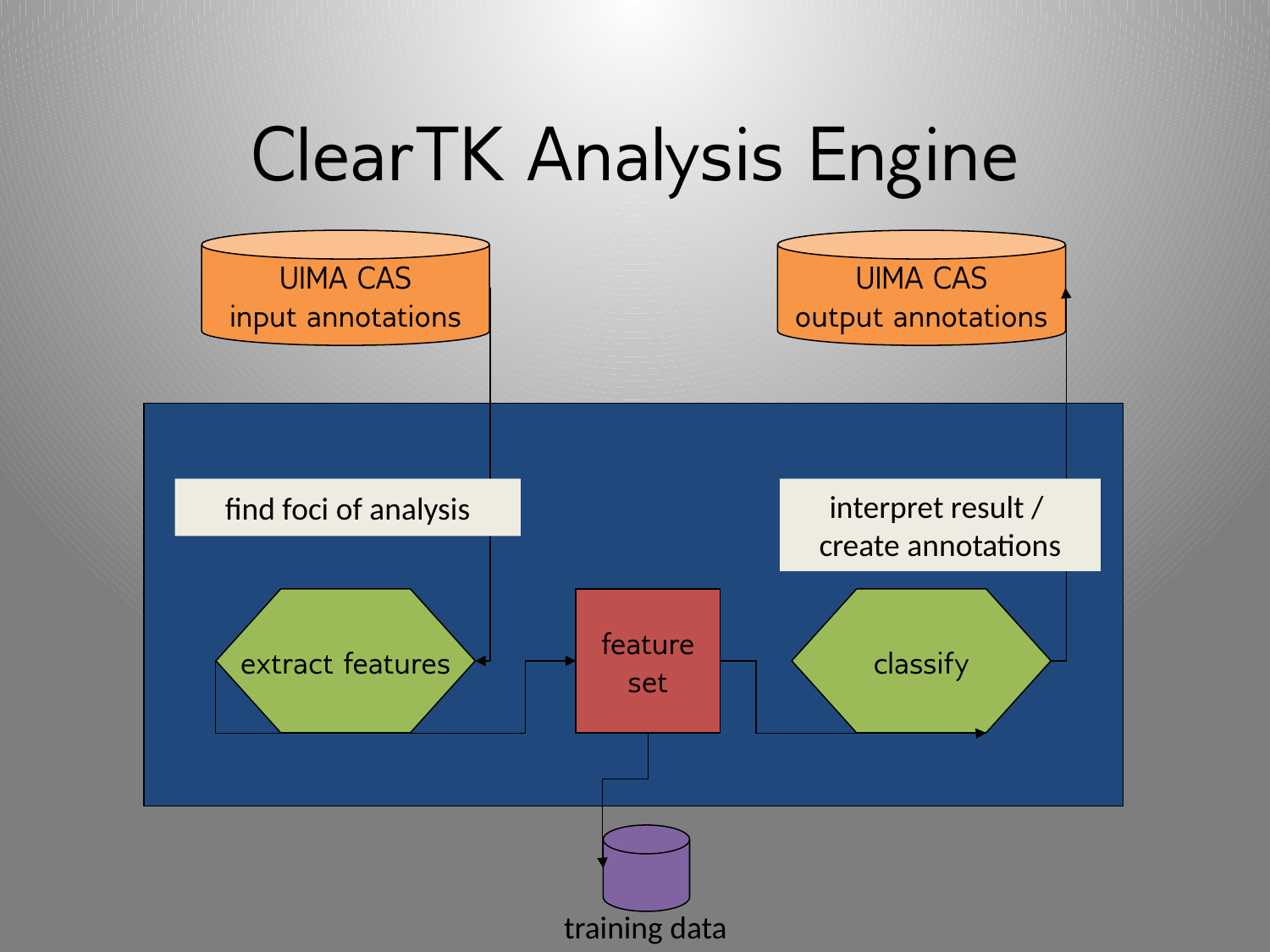

# ClearTK Analysis Engine
UIMA CAS
input annotations
UIMA CAS
output annotations

find foci of analysis
interpret result /
create annotations
extract features
feature
set
classify

training data